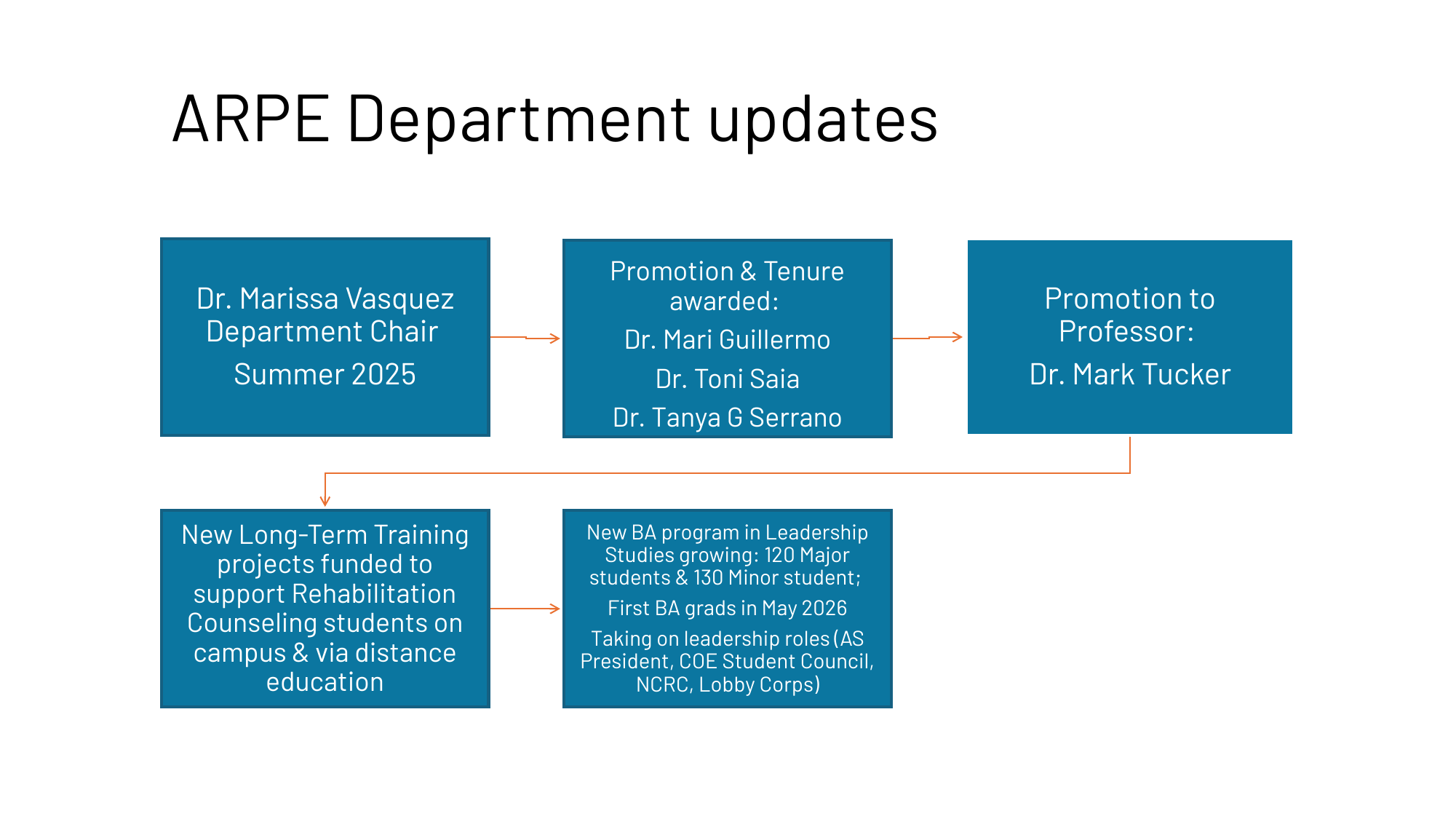

# ARPE Department updates

Dr. Marissa Vasquez Department Chair
Summer 2025

Promotion & Tenure awarded:
Dr. Mari Guillermo
Dr. Toni Saia
Dr. Tanya G Serrano

Promotion to Professor:
Dr. Mark Tucker

New Long-Term Training projects funded to support Rehabilitation Counseling students on campus & via distance education
New BA program in Leadership Studies growing: 120 Major students & 130 Minor student;
First BA grads in May 2026
Taking on leadership roles (AS President, COE Student Council, NCRC, Lobby Corps)